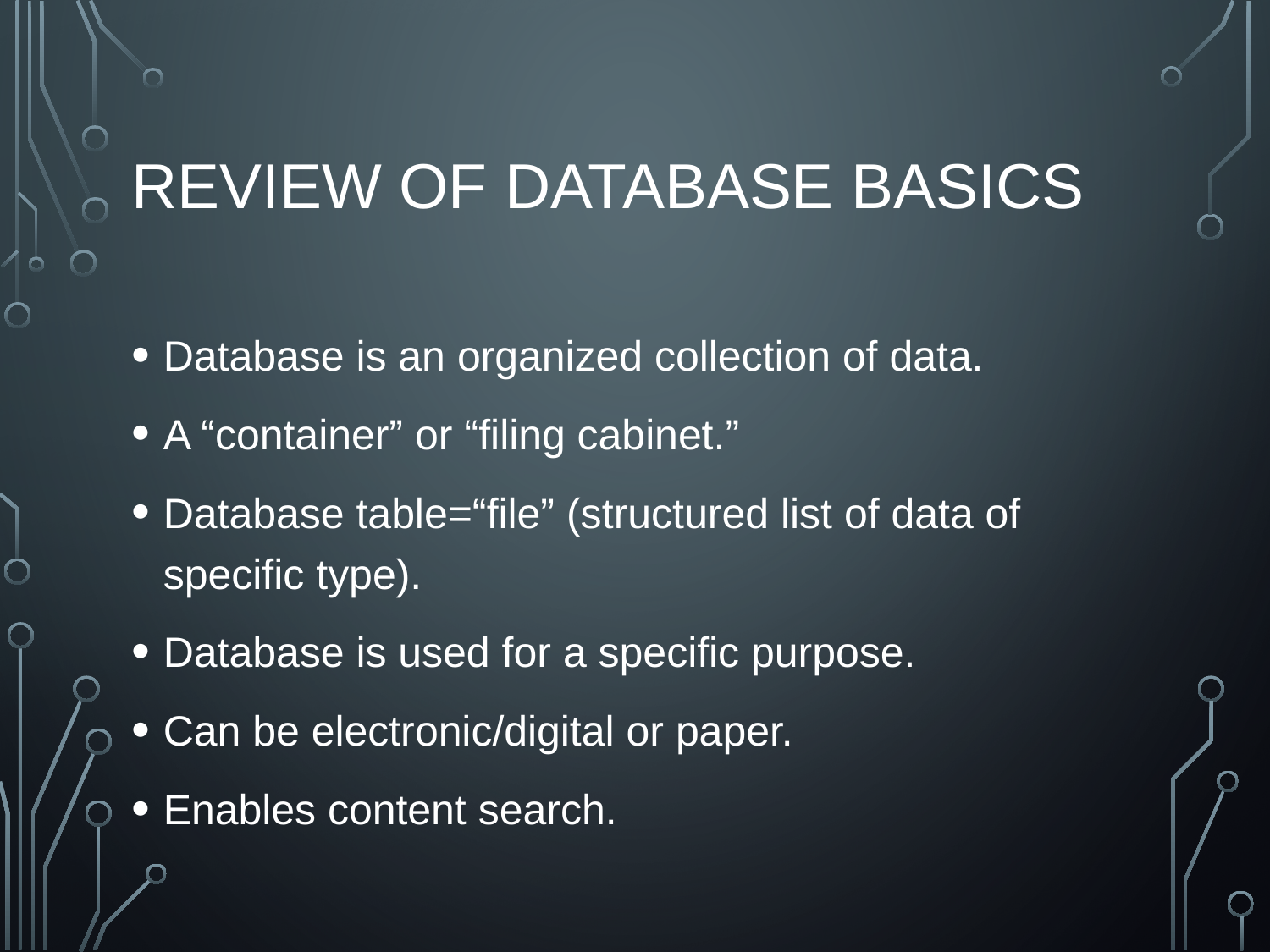

# Review of Database basics
Database is an organized collection of data.
A “container” or “filing cabinet.”
Database table=“file” (structured list of data of specific type).
Database is used for a specific purpose.
Can be electronic/digital or paper.
Enables content search.